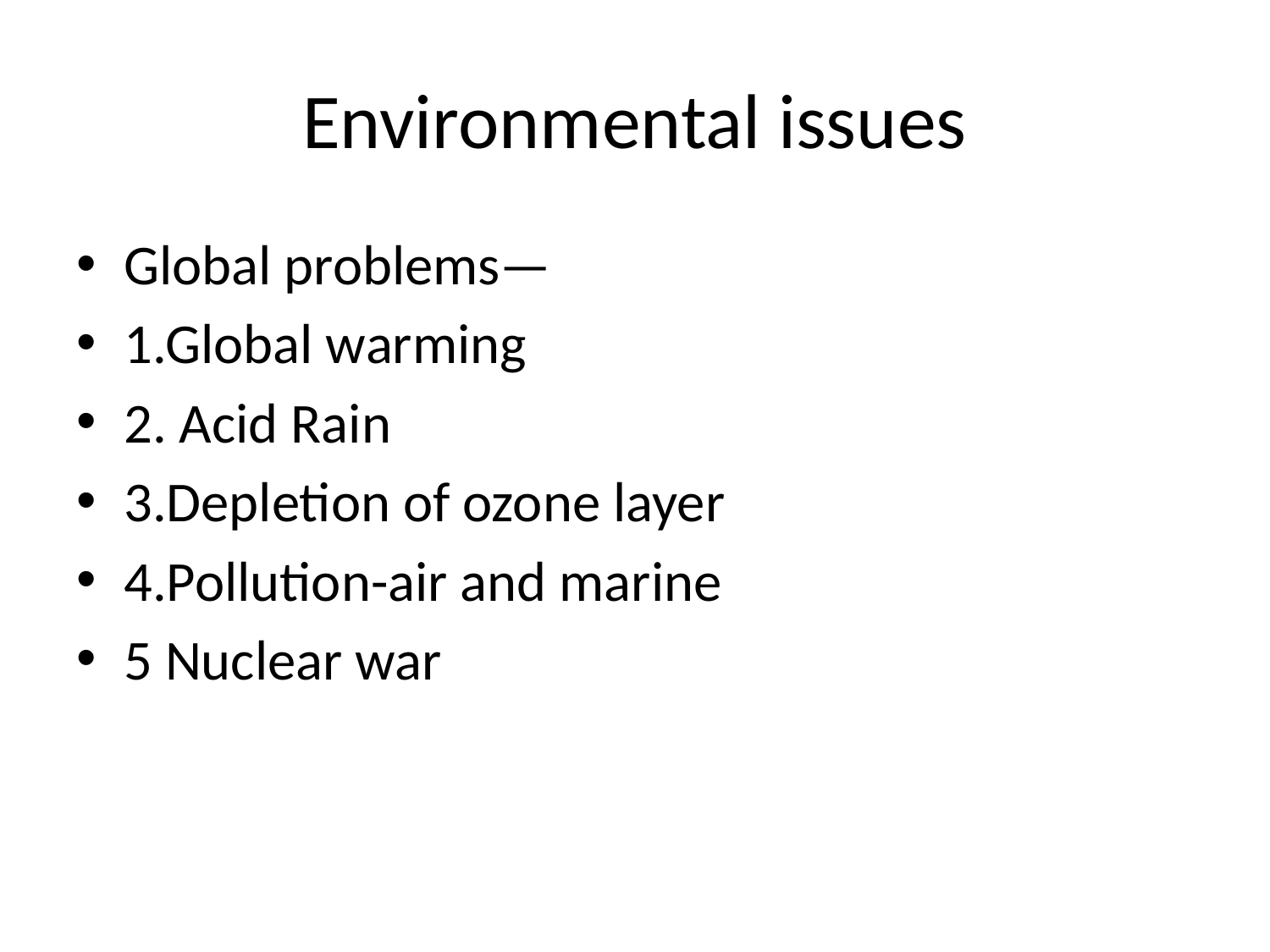

# Environmental issues
Global problems—
1.Global warming
2. Acid Rain
3.Depletion of ozone layer
4.Pollution-air and marine
5 Nuclear war